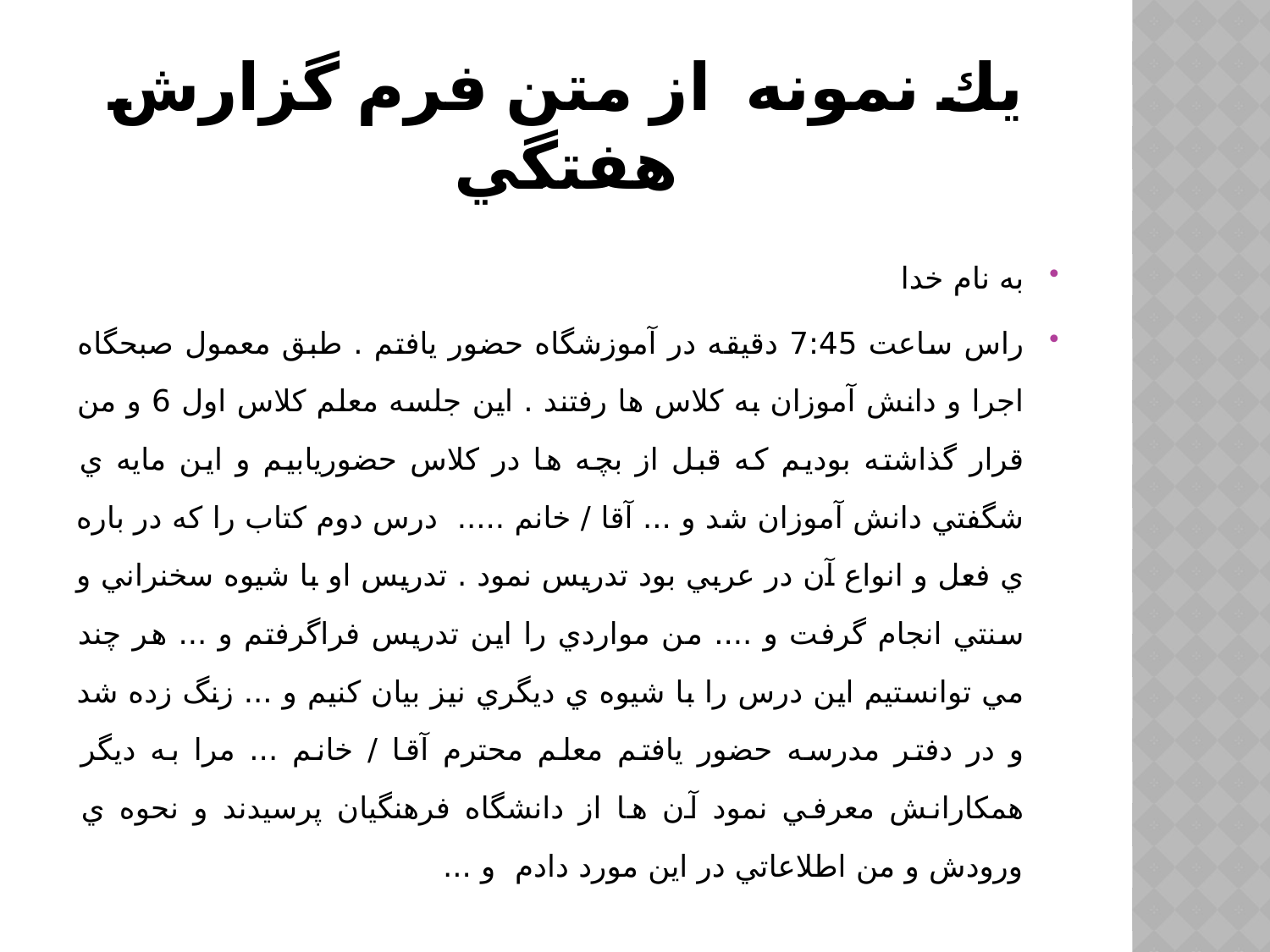

# يك نمونه  از متن فرم گزارش هفتگي
به نام خدا
راس ساعت 7:45 دقيقه در آموزشگاه حضور يافتم . طبق معمول صبحگاه اجرا و دانش آموزان به كلاس ها رفتند . اين جلسه معلم كلاس اول 6 و من قرار گذاشته بوديم كه قبل از بچه ها در كلاس حضوريابيم و اين مايه ي شگفتي دانش آموزان شد و ... آقا / خانم .....  درس دوم كتاب را كه در باره ي فعل و انواع آن در عربي بود تدريس نمود . تدريس او با شيوه سخنراني و سنتي انجام گرفت و .... من مواردي را اين تدريس فراگرفتم و ... هر چند مي توانستيم اين درس را با شيوه ي ديگري نيز بيان كنيم و ... زنگ زده شد و در دفتر مدرسه حضور يافتم معلم محترم آقا / خانم ... مرا به ديگر همكارانش معرفي نمود آن ها از دانشگاه فرهنگيان پرسيدند و نحوه ي ورودش و من اطلاعاتي در اين مورد دادم  و ...